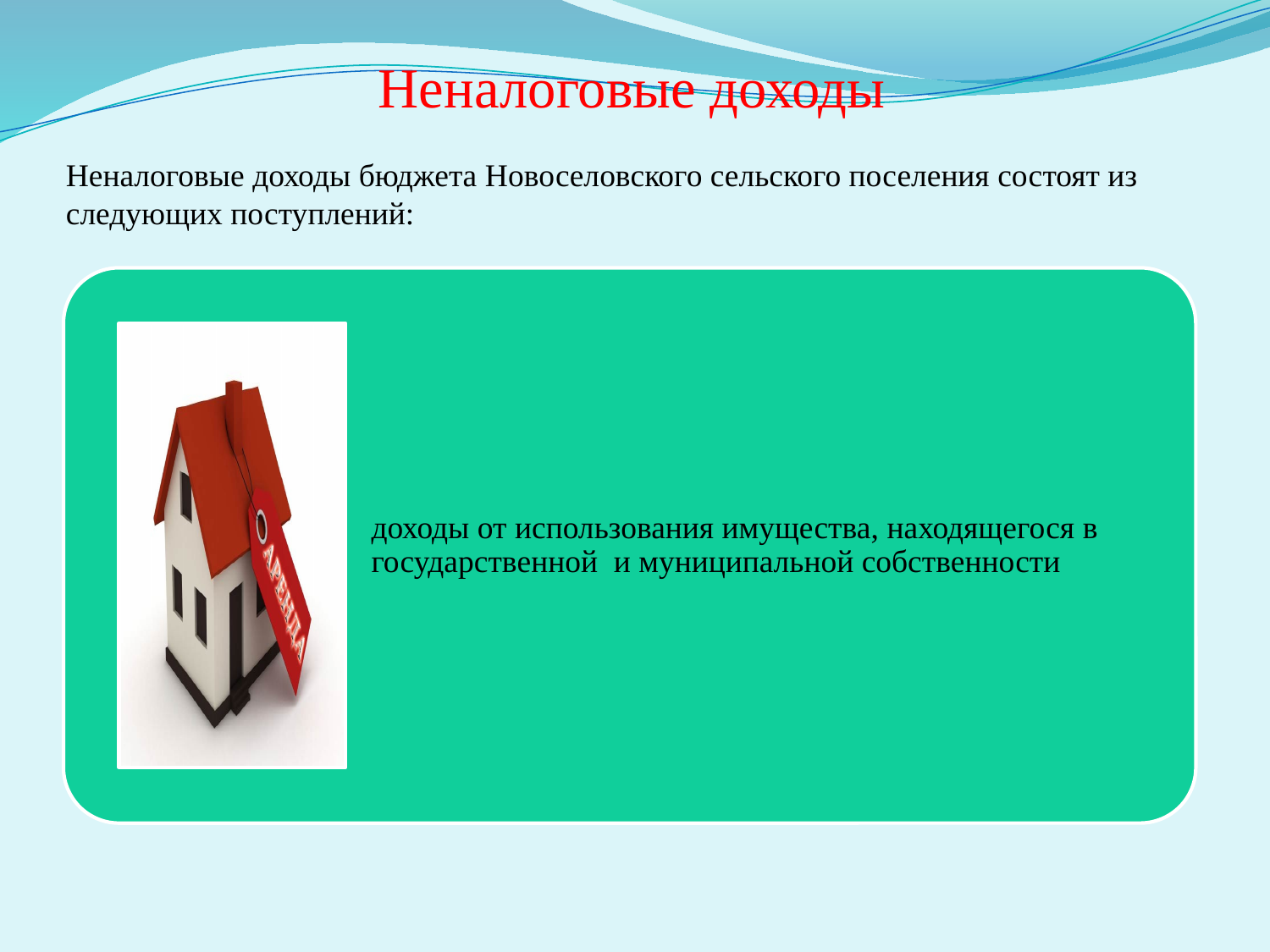

# Неналоговые доходы
Неналоговые доходы бюджета Новоселовского сельского поселения состоят из следующих поступлений:
доходы от использования имущества, находящегося в государственной  и муниципальной собственности